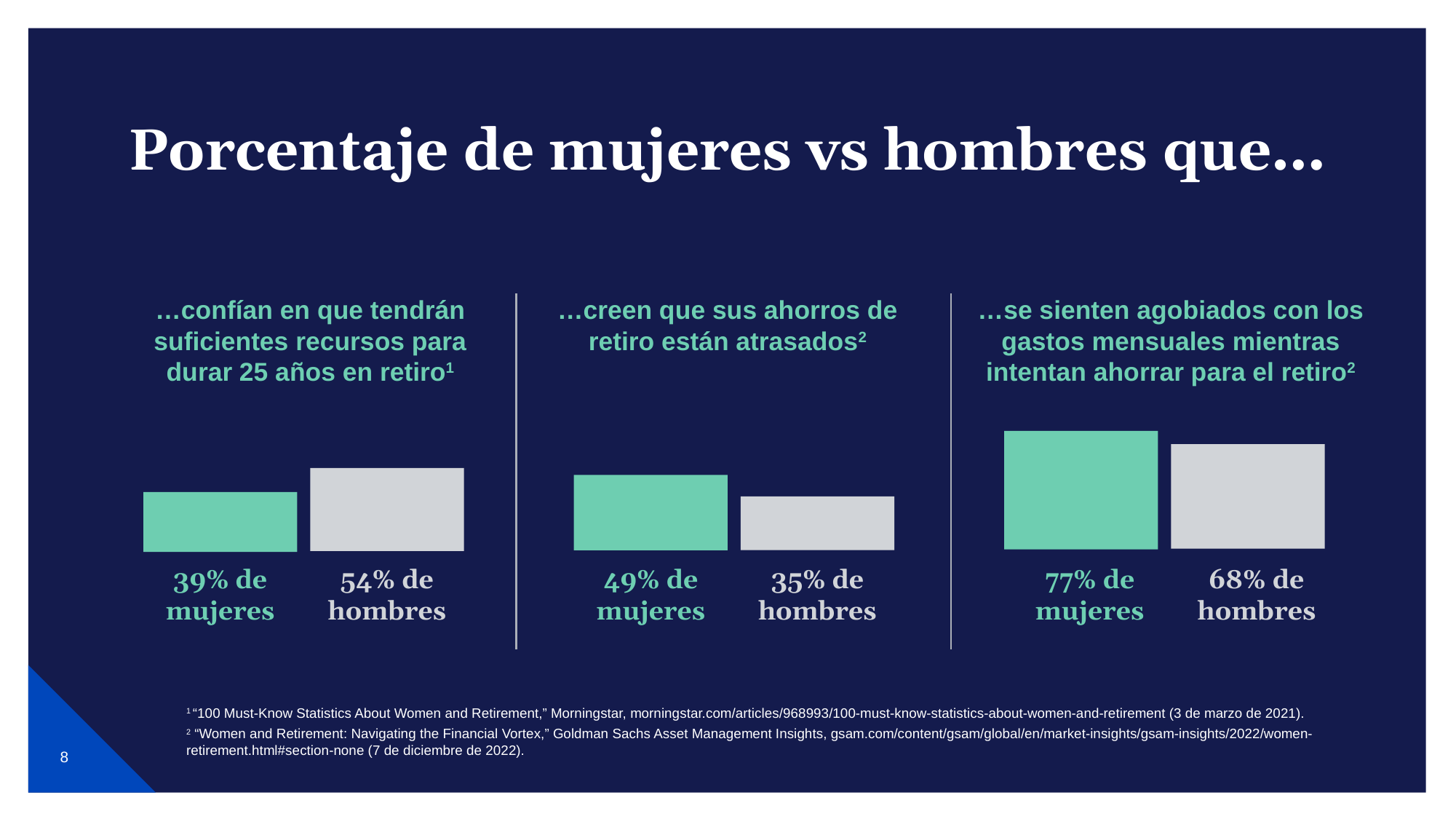

Porcentaje de mujeres vs hombres que…
…confían en que tendrán suficientes recursos para durar 25 años en retiro1
…creen que sus ahorros de retiro están atrasados2
…se sienten agobiados con los gastos mensuales mientras intentan ahorrar para el retiro2

39% de mujeres
54% de hombres
49% de mujeres
35% de hombres
77% de mujeres
68% de hombres
1 “100 Must-Know Statistics About Women and Retirement,” Morningstar, morningstar.com/articles/968993/100-must-know-statistics-about-women-and-retirement (3 de marzo de 2021).
2 “Women and Retirement: Navigating the Financial Vortex,” Goldman Sachs Asset Management Insights, gsam.com/content/gsam/global/en/market-insights/gsam-insights/2022/women-retirement.html#section-none (7 de diciembre de 2022).